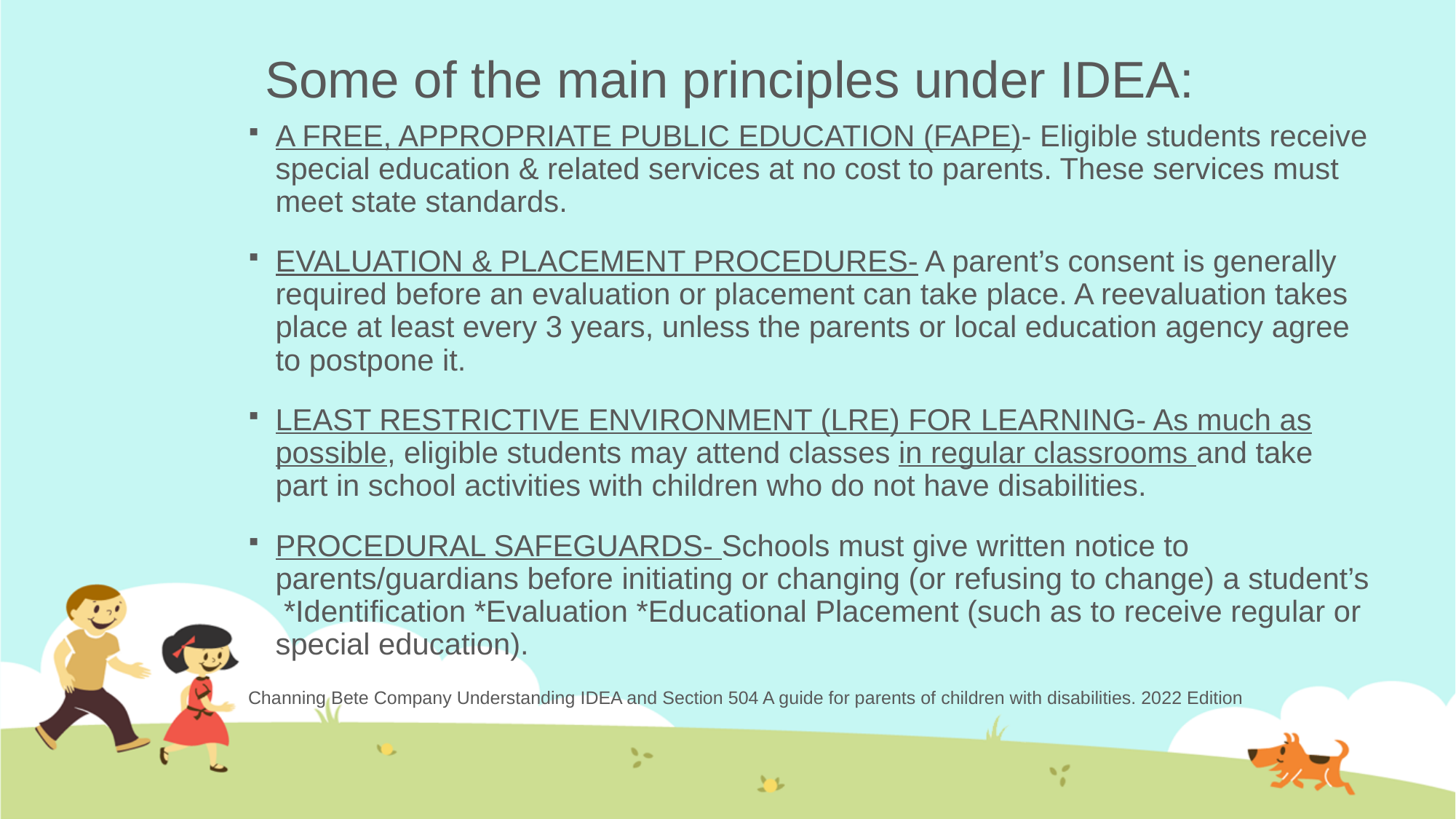

# Some of the main principles under IDEA:
A FREE, APPROPRIATE PUBLIC EDUCATION (FAPE)- Eligible students receive special education & related services at no cost to parents. These services must meet state standards.
EVALUATION & PLACEMENT PROCEDURES- A parent’s consent is generally required before an evaluation or placement can take place. A reevaluation takes place at least every 3 years, unless the parents or local education agency agree to postpone it.
LEAST RESTRICTIVE ENVIRONMENT (LRE) FOR LEARNING- As much as possible, eligible students may attend classes in regular classrooms and take part in school activities with children who do not have disabilities.
PROCEDURAL SAFEGUARDS- Schools must give written notice to parents/guardians before initiating or changing (or refusing to change) a student’s  *Identification *Evaluation *Educational Placement (such as to receive regular or special education).
Channing Bete Company Understanding IDEA and Section 504 A guide for parents of children with disabilities. 2022 Edition